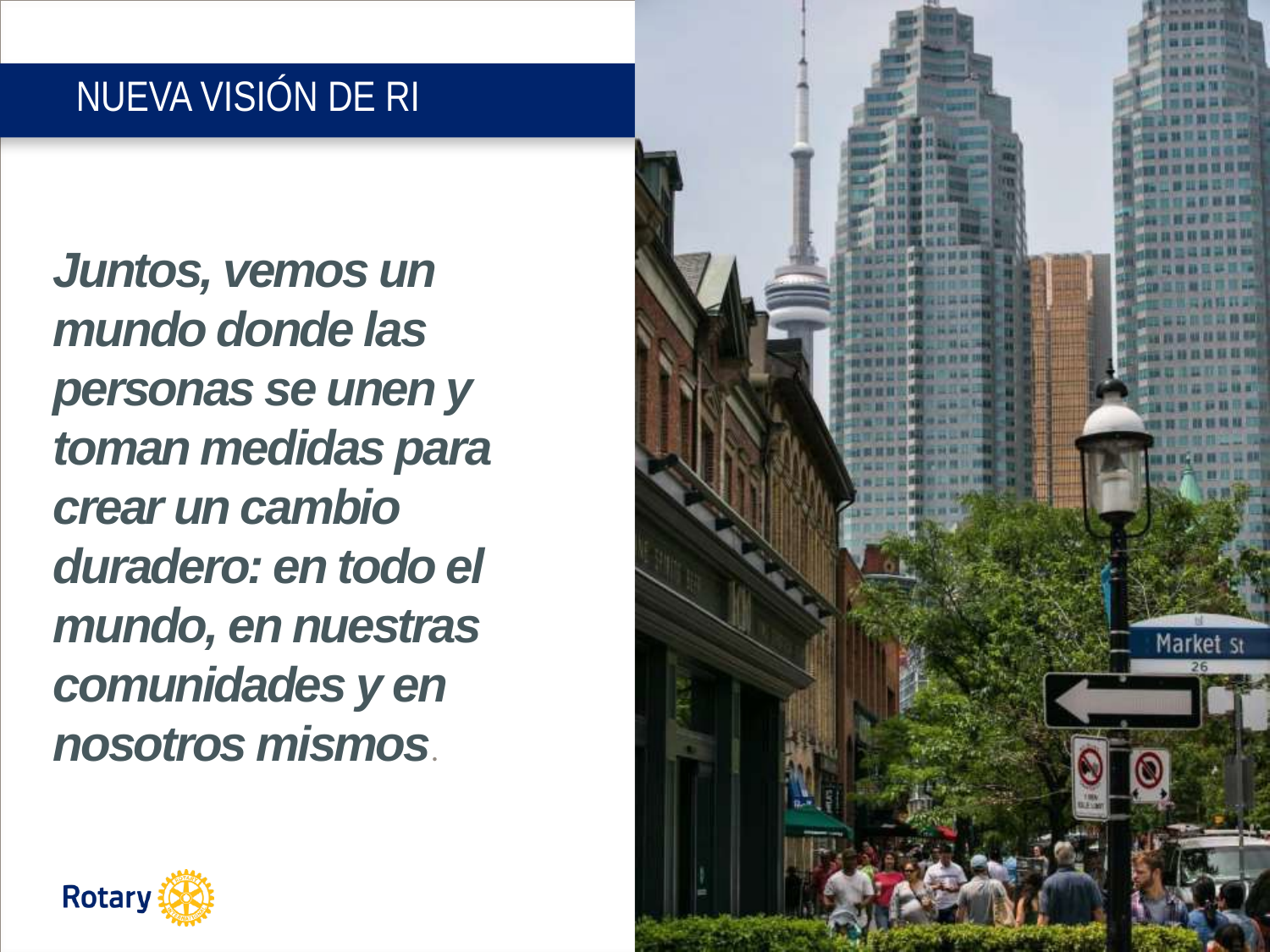

# NUEVA VISIÓN DE RI
Juntos, vemos un mundo donde las personas se unen y toman medidas para crear un cambio duradero: en todo el mundo, en nuestras comunidades y en nosotros mismos.